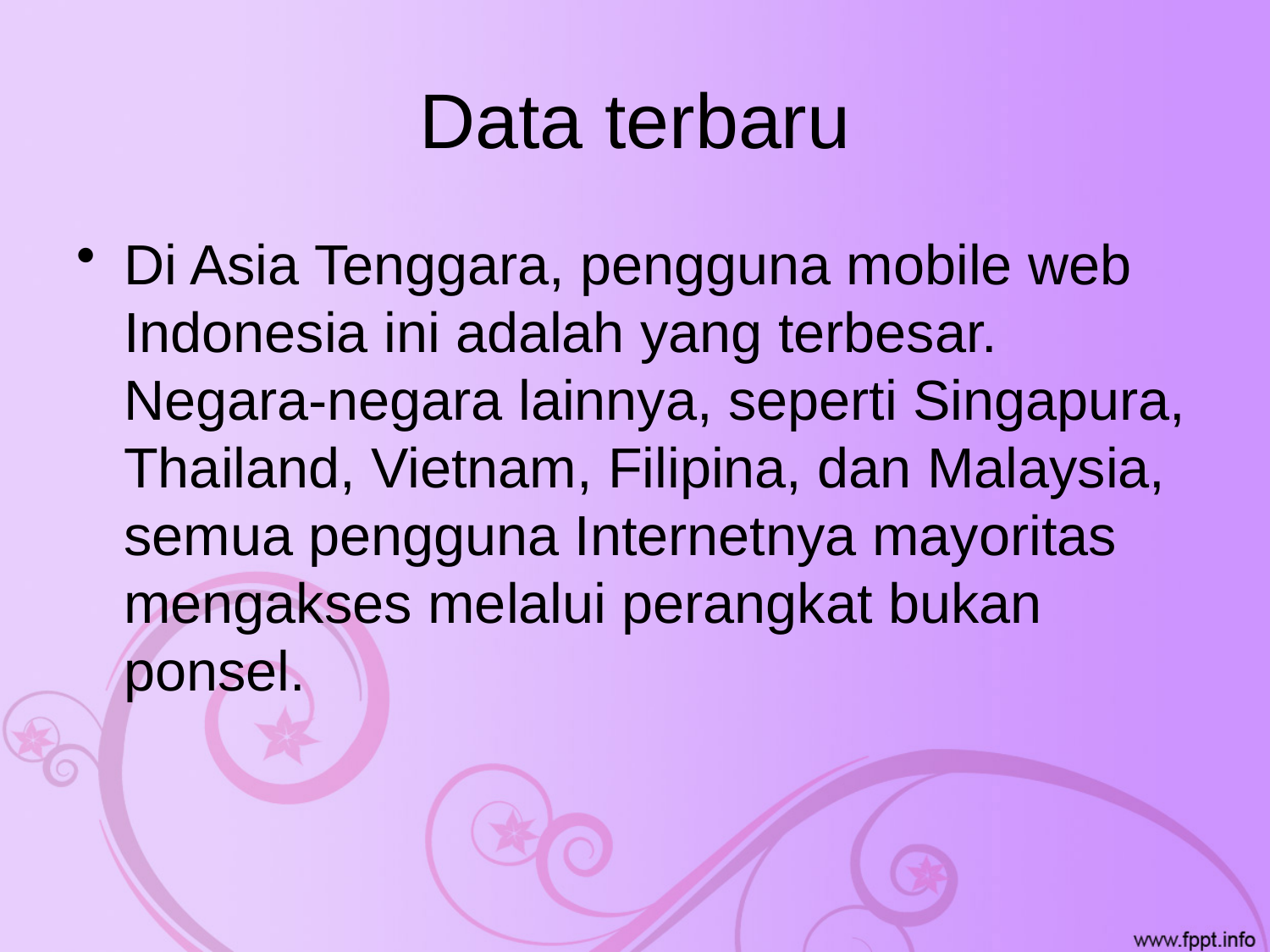

# Data terbaru
Di Asia Tenggara, pengguna mobile web Indonesia ini adalah yang terbesar. Negara-negara lainnya, seperti Singapura, Thailand, Vietnam, Filipina, dan Malaysia, semua pengguna Internetnya mayoritas mengakses melalui perangkat bukan ponsel.